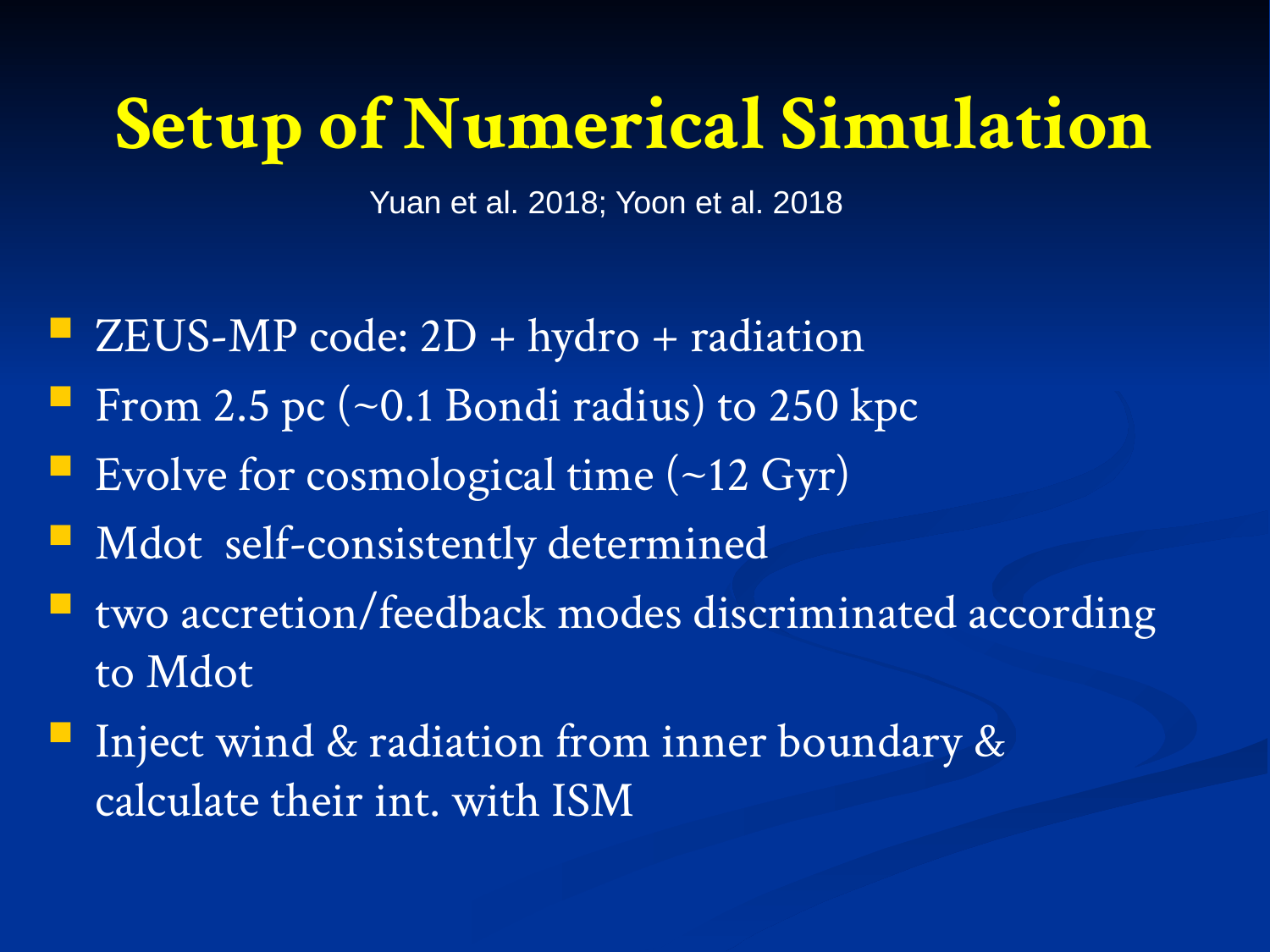

# Setup of Numerical Simulation
Yuan et al. 2018; Yoon et al. 2018
ZEUS-MP code: 2D + hydro + radiation
From 2.5 pc (~0.1 Bondi radius) to 250 kpc
Evolve for cosmological time (~12 Gyr)
Mdot  self-consistently determined
two accretion/feedback modes discriminated according to Mdot
Inject wind & radiation from inner boundary & calculate their int. with ISM